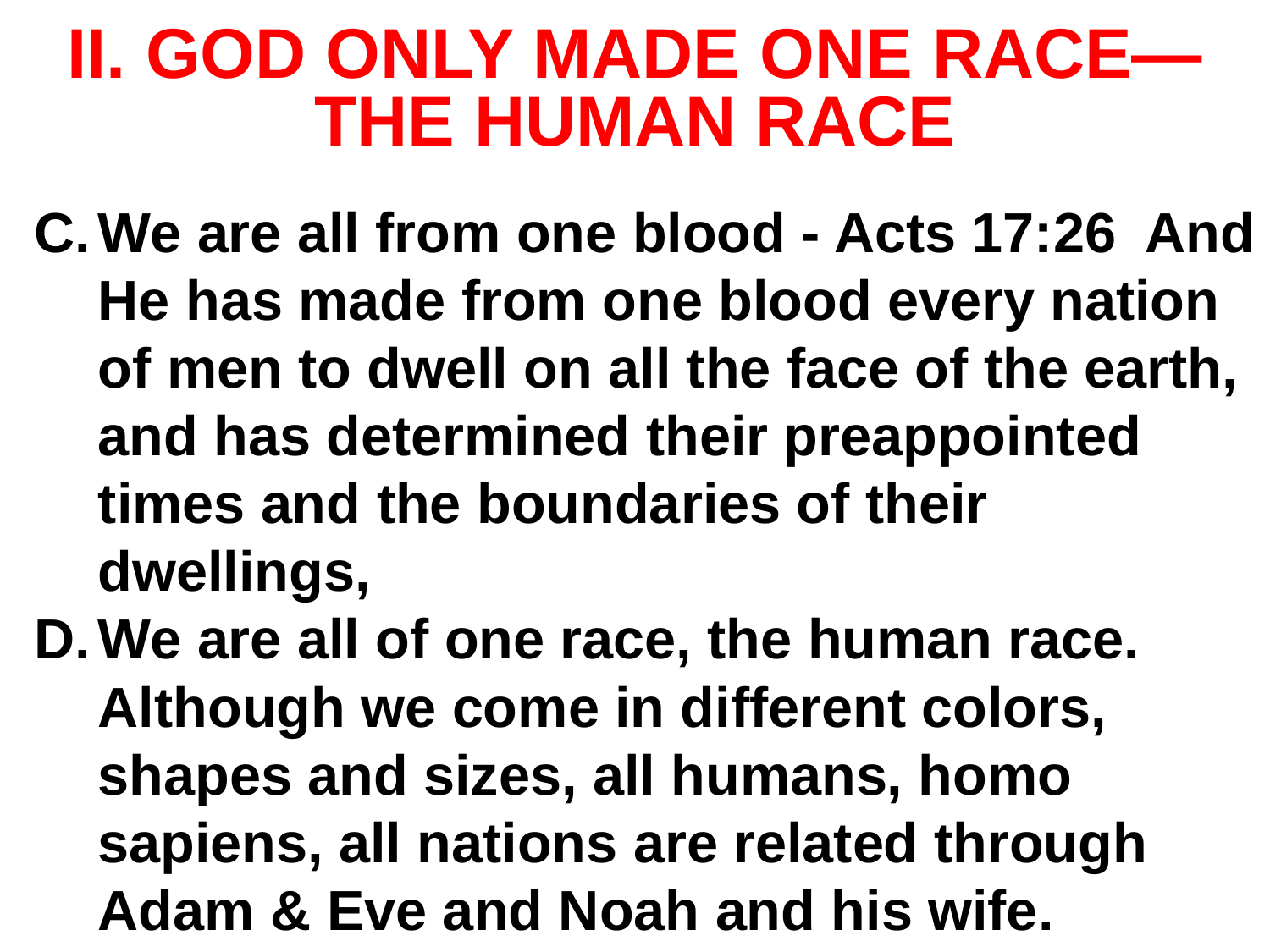

# II. GOD ONLY MADE ONE RACE—THE HUMAN RACE
We are all from one blood - Acts 17:26  And He has made from one blood every nation of men to dwell on all the face of the earth, and has determined their preappointed times and the boundaries of their dwellings,
We are all of one race, the human race. Although we come in different colors, shapes and sizes, all humans, homo sapiens, all nations are related through Adam & Eve and Noah and his wife.